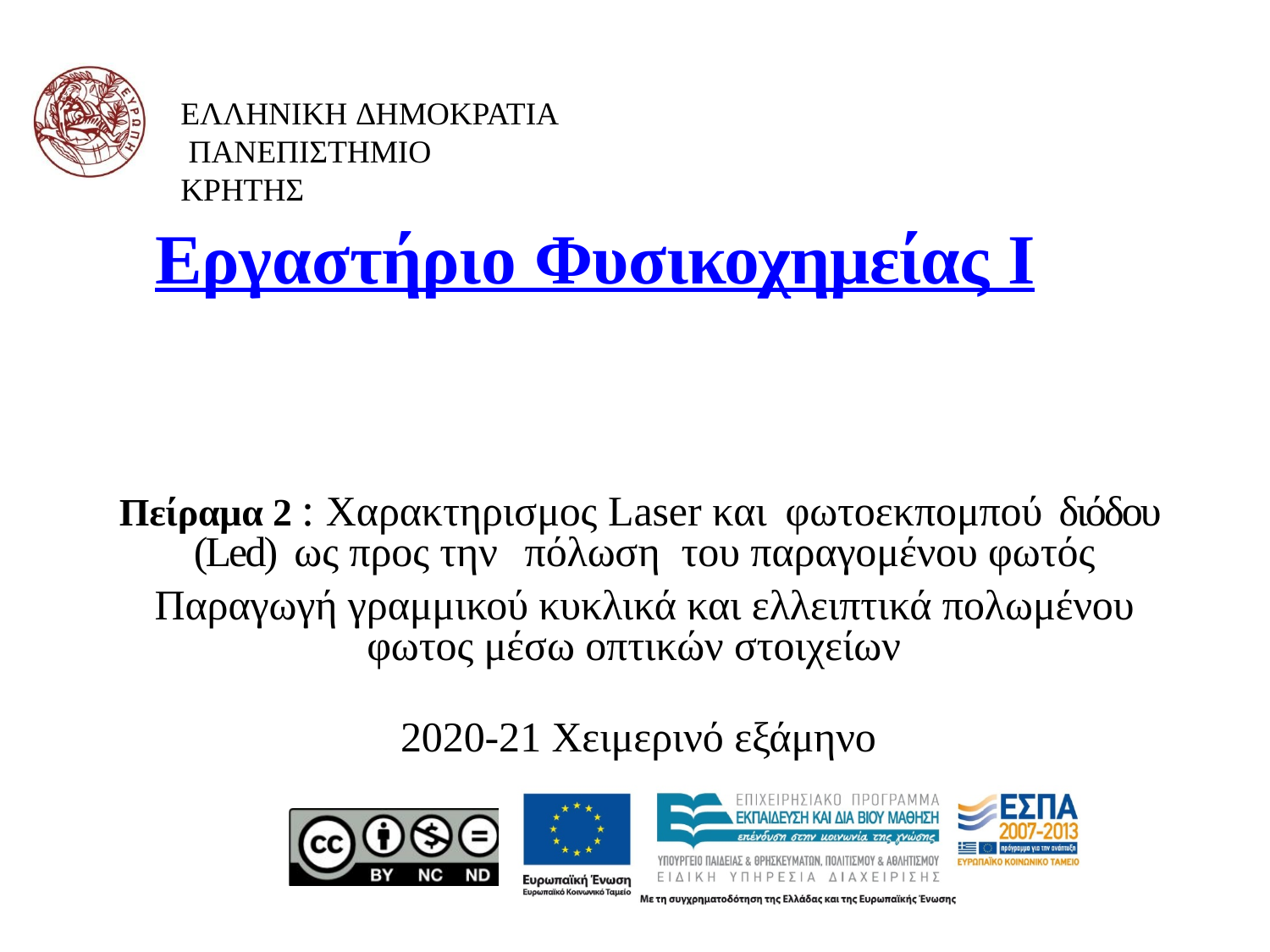

ΕΛΛΗΝΙΚΗ ΔΗΜΟΚΡΑΤΙΑ  ΠΑΝΕΠΙΣΤΗΜΙΟ ΚΡΗΤΗΣ
# Εργαστήριο Φυσικοχημείας Ι
Πείραμα 2 : Χαρακτηρισμος Laser και  φωτοεκπομπού  διόδου  (Led)  ως προς την   πόλωση  του παραγομένου φωτός
Παραγωγή γραμμικού κυκλικά και ελλειπτικά πολωμένου φωτος μέσω οπτικών στοιχείων
2020-21 Χειμερινό εξάμηνο